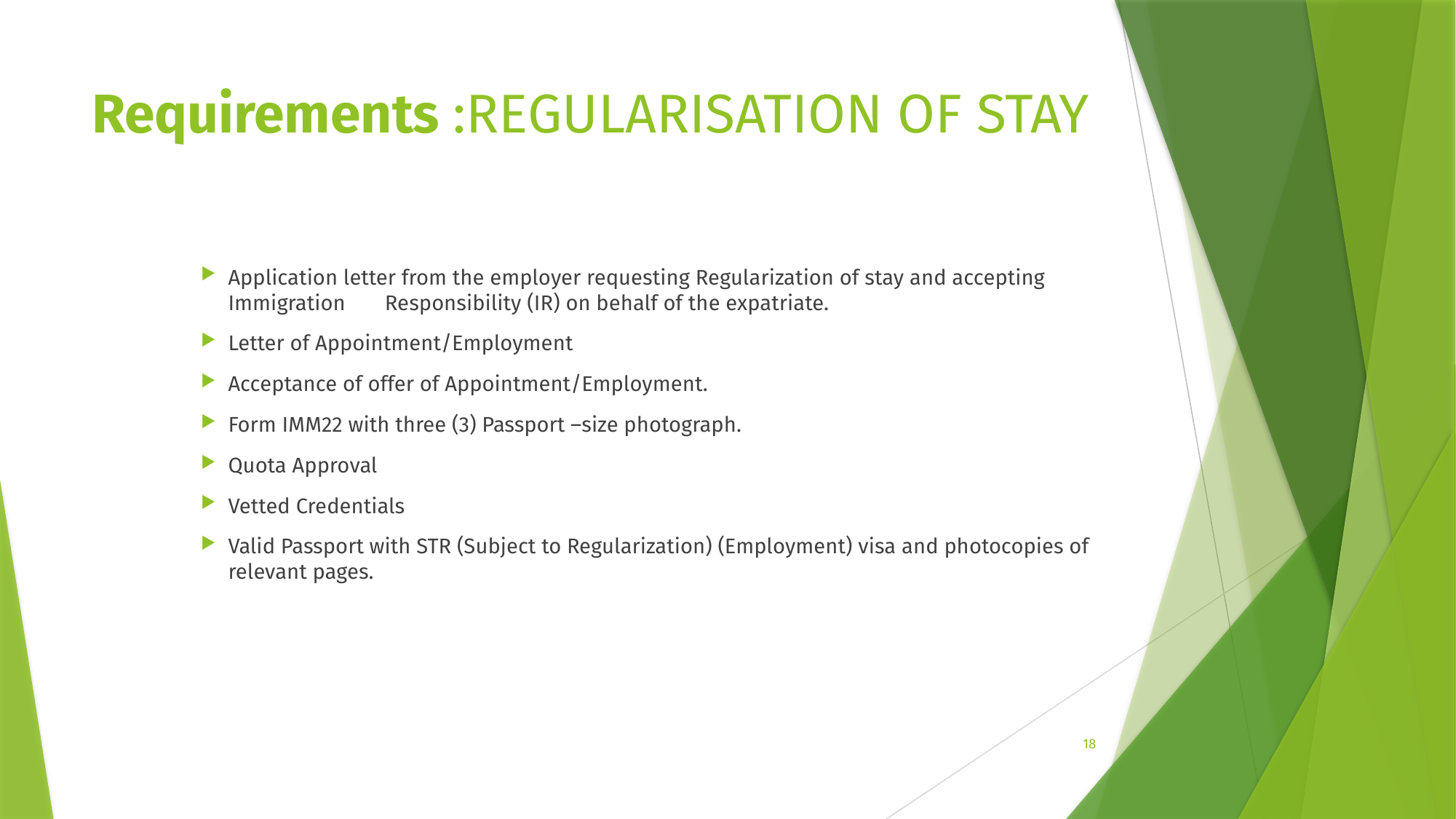

# Requirements :REGULARISATION OF STAY
Application letter from the employer requesting Regularization of stay and accepting Immigration       Responsibility (IR) on behalf of the expatriate.
Letter of Appointment/Employment
Acceptance of offer of Appointment/Employment.
Form IMM22 with three (3) Passport –size photograph.
Quota Approval
Vetted Credentials
Valid Passport with STR (Subject to Regularization) (Employment) visa and photocopies of relevant pages.

18